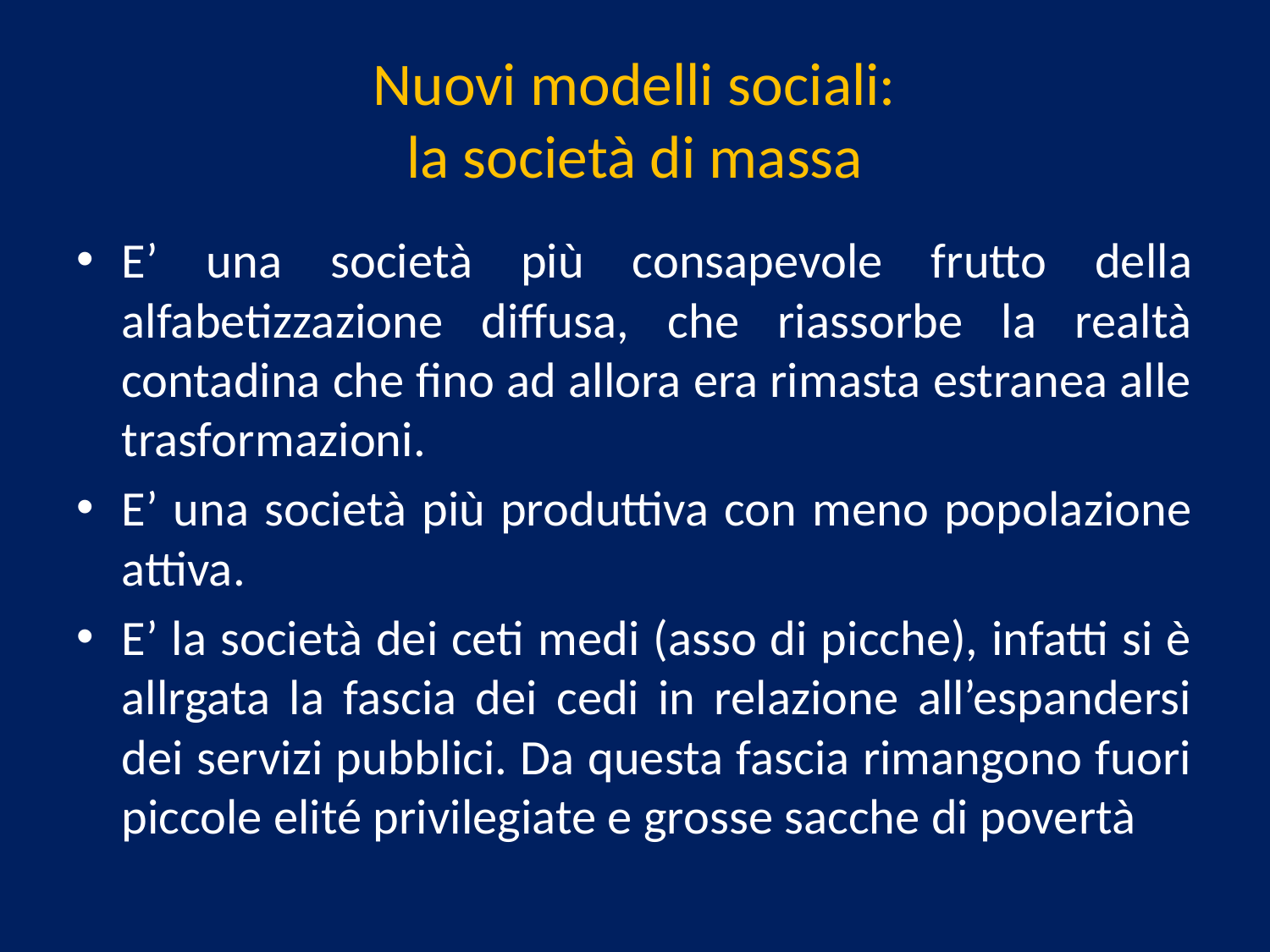

# Nuovi modelli sociali: la società di massa
E’ una società più consapevole frutto della alfabetizzazione diffusa, che riassorbe la realtà contadina che fino ad allora era rimasta estranea alle trasformazioni.
E’ una società più produttiva con meno popolazione attiva.
E’ la società dei ceti medi (asso di picche), infatti si è allrgata la fascia dei cedi in relazione all’espandersi dei servizi pubblici. Da questa fascia rimangono fuori piccole elité privilegiate e grosse sacche di povertà